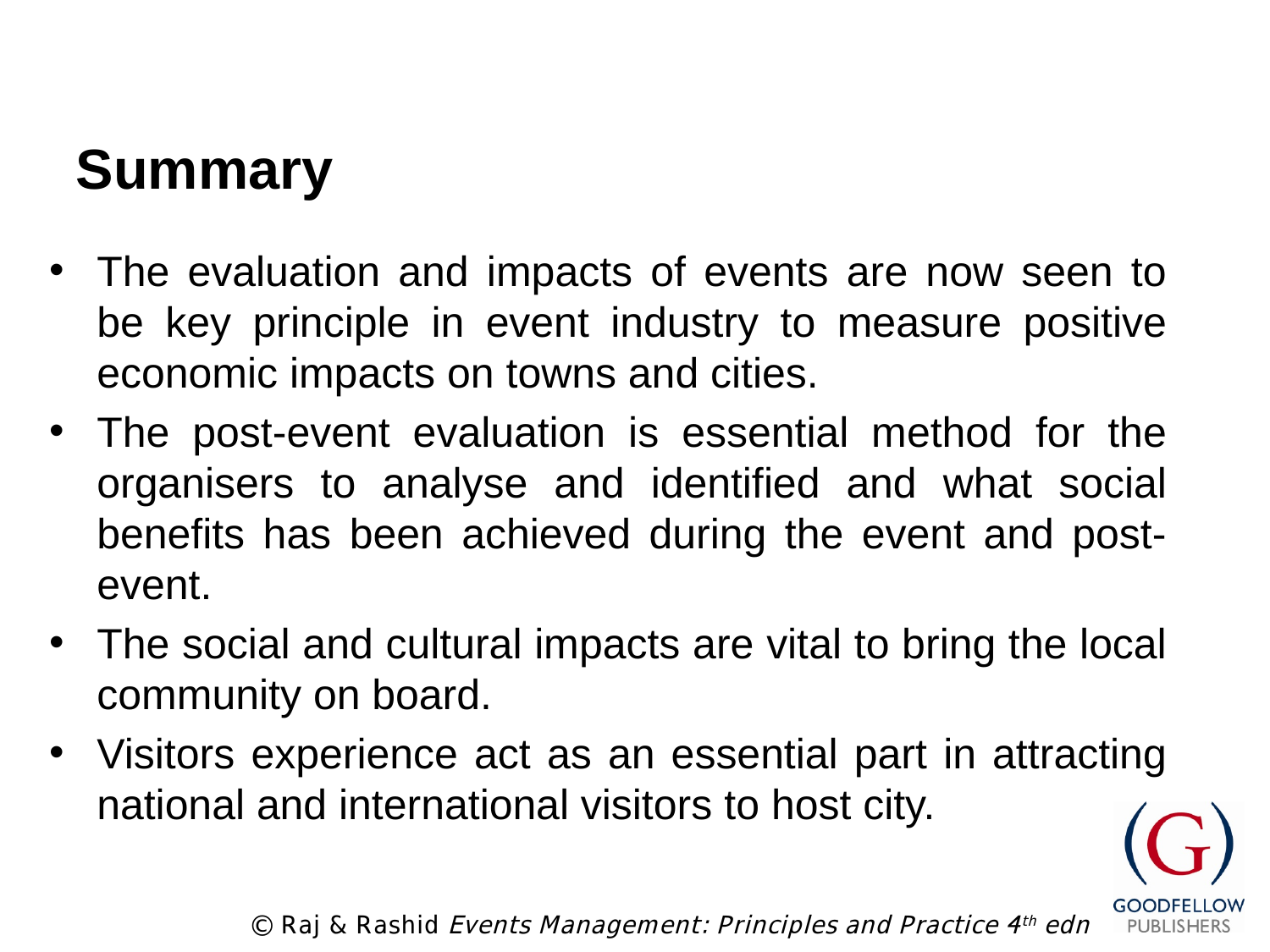

# Summary
The evaluation and impacts of events are now seen to be key principle in event industry to measure positive economic impacts on towns and cities.
The post-event evaluation is essential method for the organisers to analyse and identified and what social benefits has been achieved during the event and post-event.
The social and cultural impacts are vital to bring the local community on board.
Visitors experience act as an essential part in attracting national and international visitors to host city.